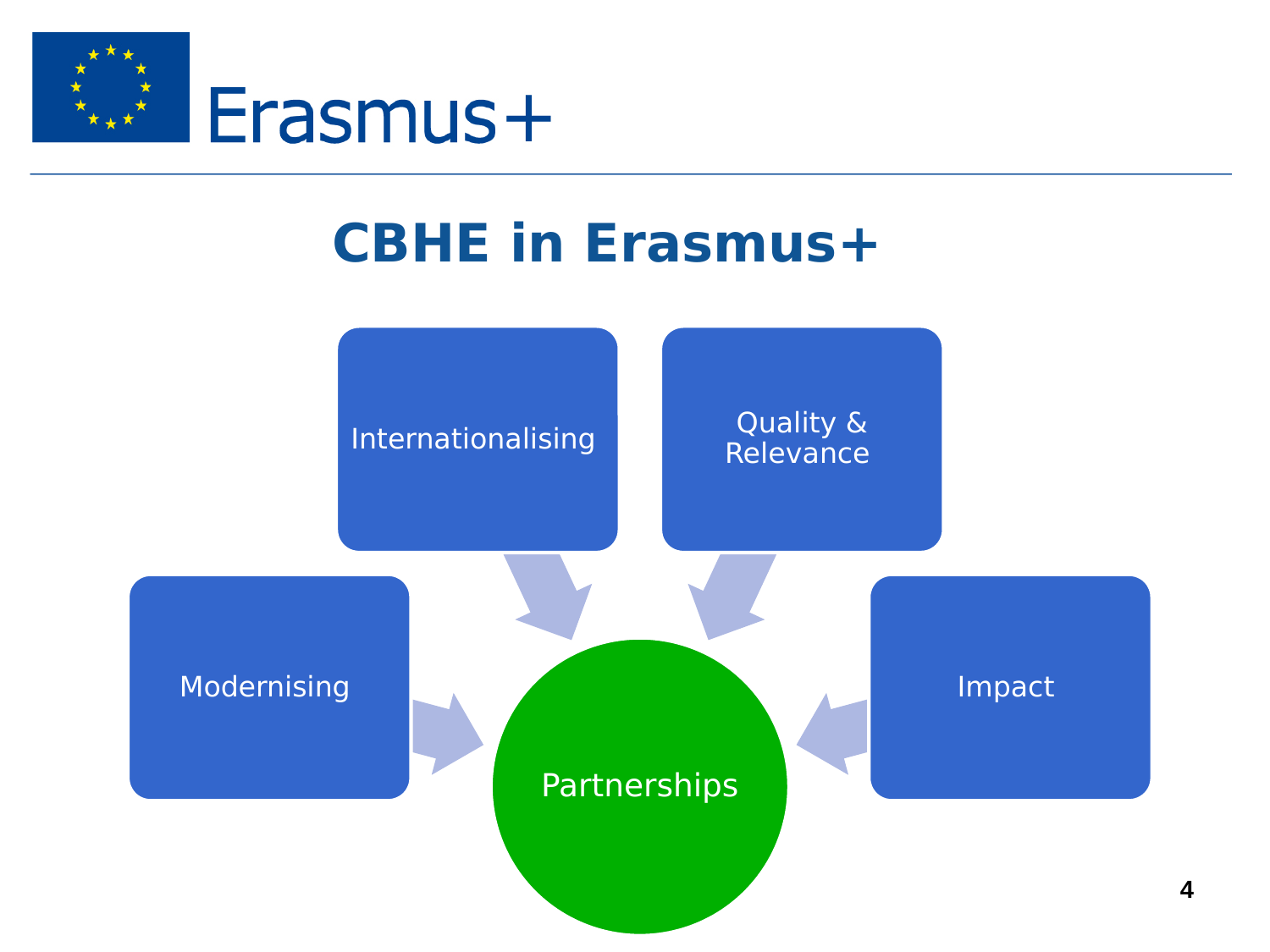

# CBHE in Erasmus+
Partnerships
Modernising
Internationalising
Quality & Relevance
Impact
4